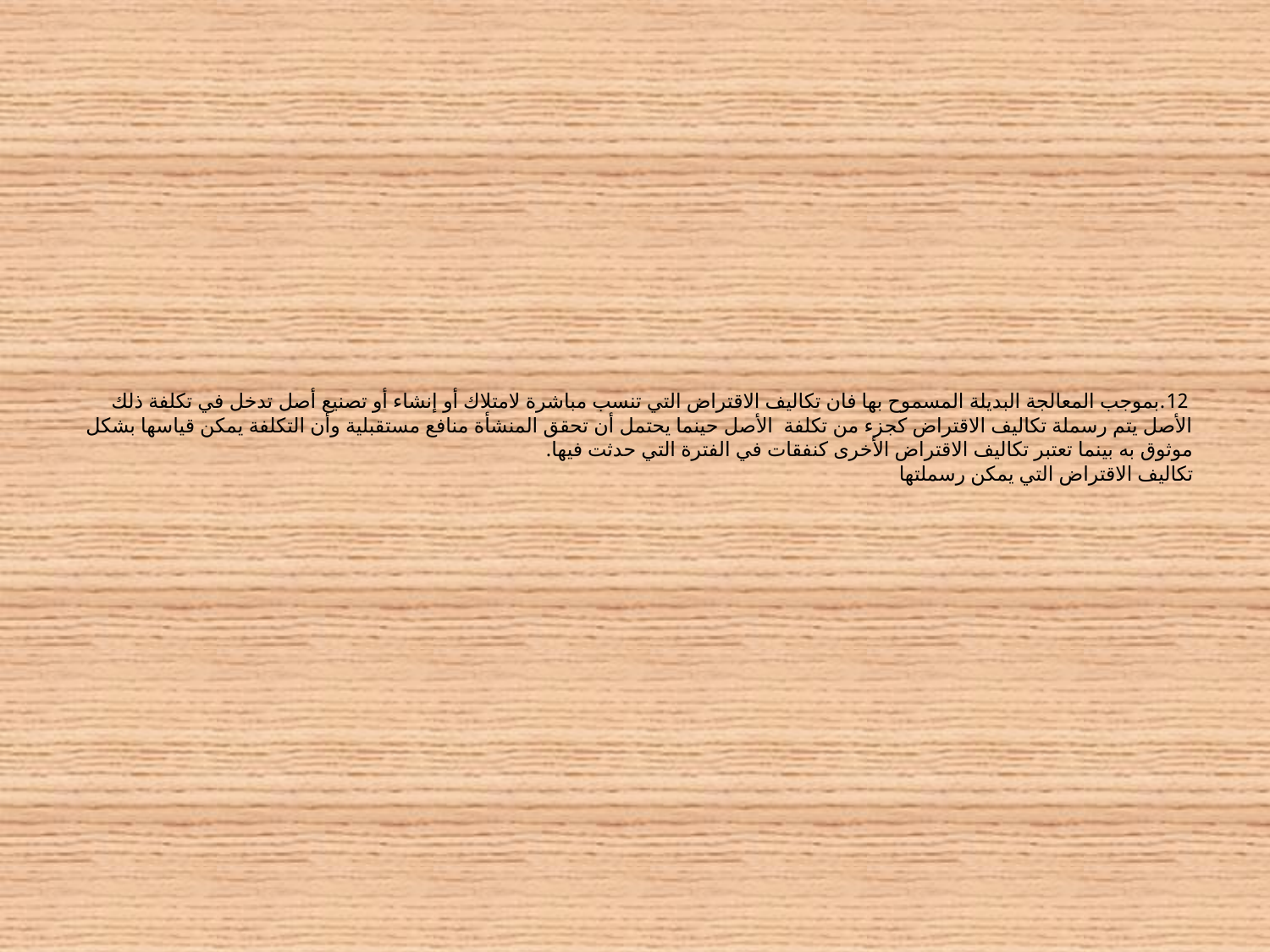

# 12.بموجب المعالجة البديلة المسموح بها فان تكاليف الاقتراض التي تنسب مباشرة لامتلاك أو إنشاء أو تصنيع أصل تدخل في تكلفة ذلك الأصل يتم رسملة تكاليف الاقتراض كجزء من تكلفة  الأصل حينما يحتمل أن تحقق المنشأة منافع مستقبلية وأن التكلفة يمكن قياسها بشكل موثوق به بينما تعتبر تكاليف الاقتراض الأخرى كنفقات في الفترة التي حدثت فيها. تكاليف الاقتراض التي يمكن رسملتها